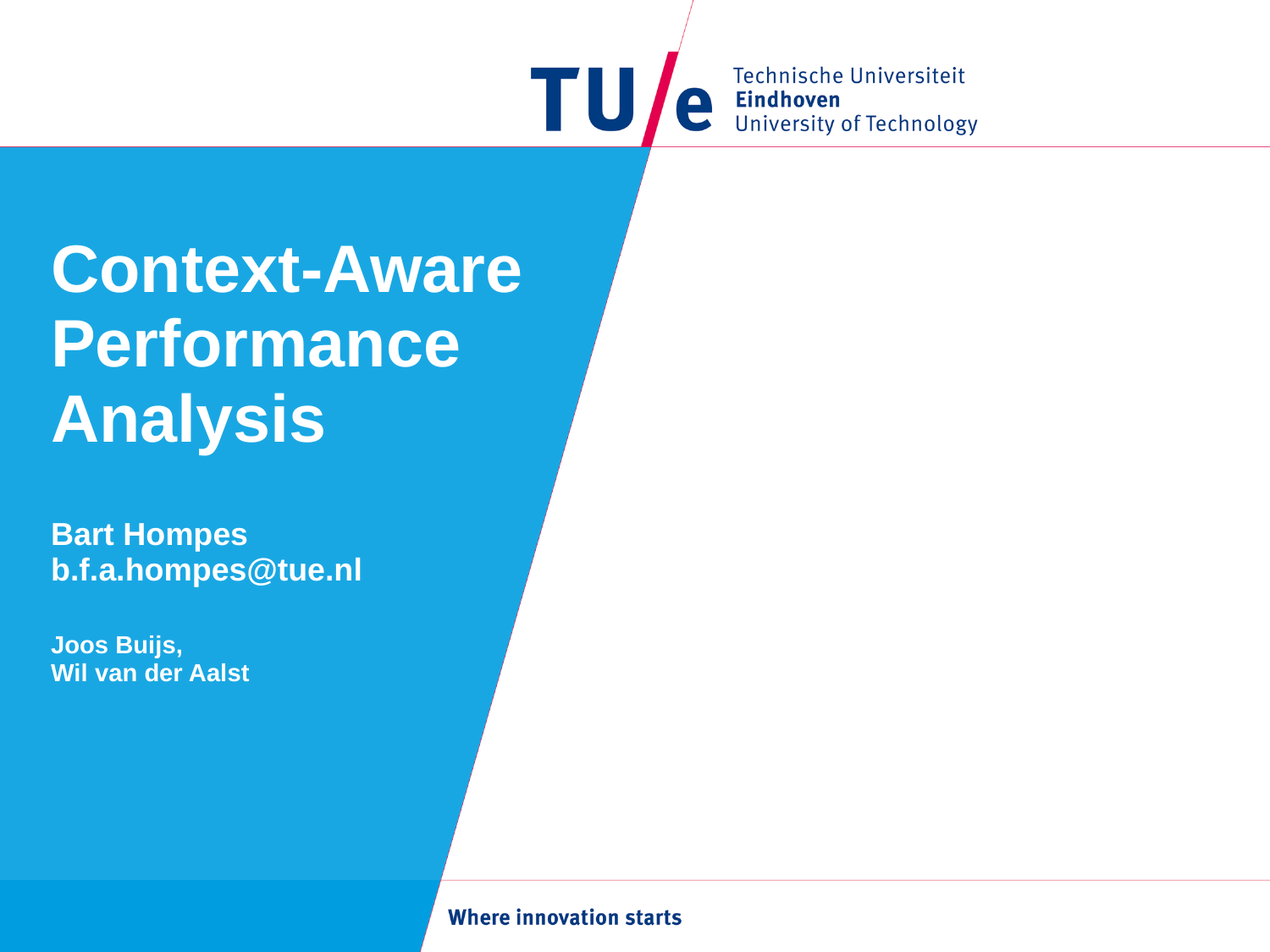

# Context-Aware Performance Analysis
Bart Hompes
b.f.a.hompes@tue.nl

Joos Buijs,
Wil van der Aalst